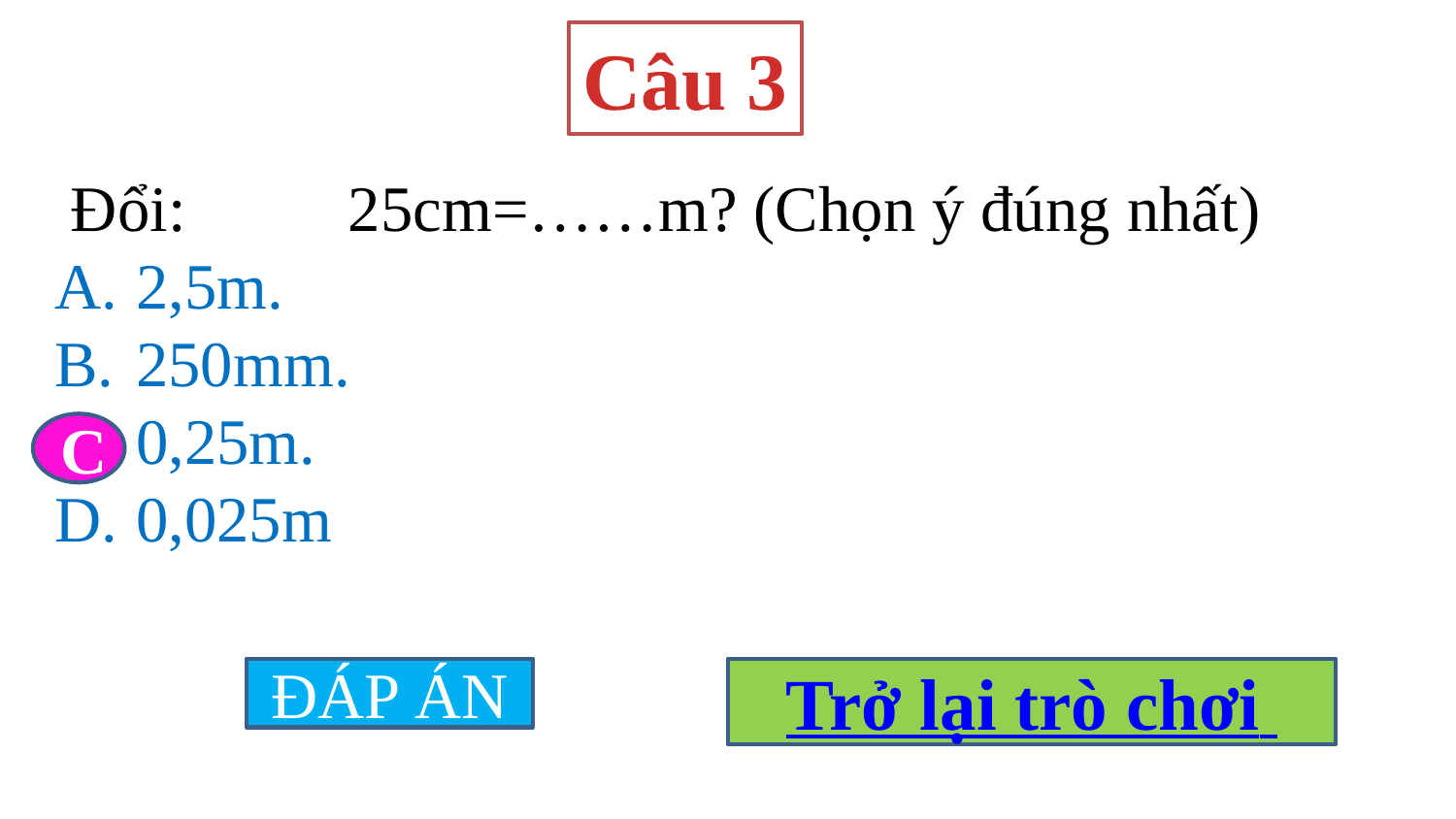

Câu 3
 Đổi:          25cm=……m? (Chọn ý đúng nhất)
2,5m.
250mm.
0,25m.
0,025m
C
ĐÁP ÁN
Trở lại trò chơi